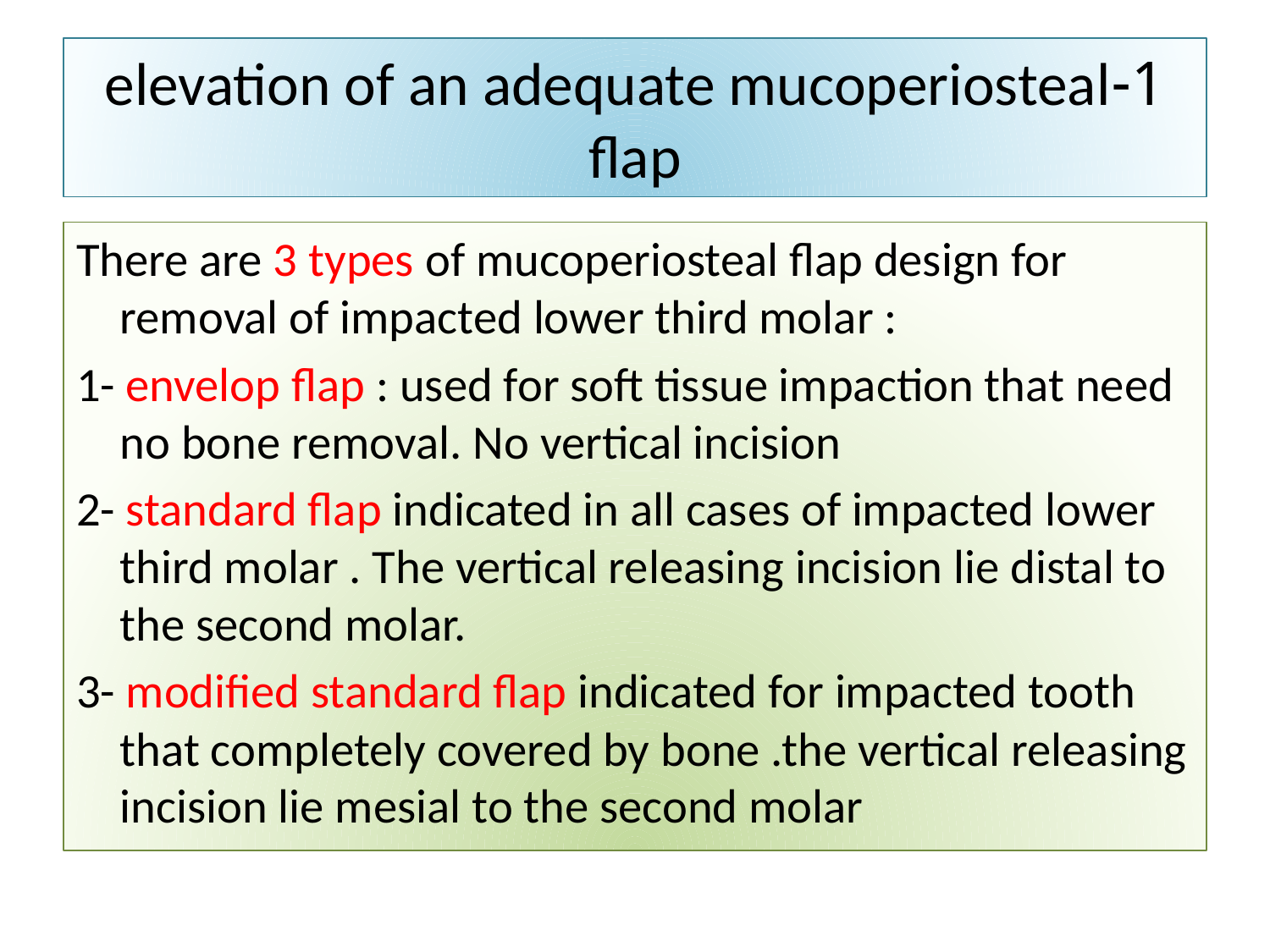

# 1-elevation of an adequate mucoperiosteal flap
There are 3 types of mucoperiosteal flap design for removal of impacted lower third molar :
1- envelop flap : used for soft tissue impaction that need no bone removal. No vertical incision
2- standard flap indicated in all cases of impacted lower third molar . The vertical releasing incision lie distal to the second molar.
3- modified standard flap indicated for impacted tooth that completely covered by bone .the vertical releasing incision lie mesial to the second molar